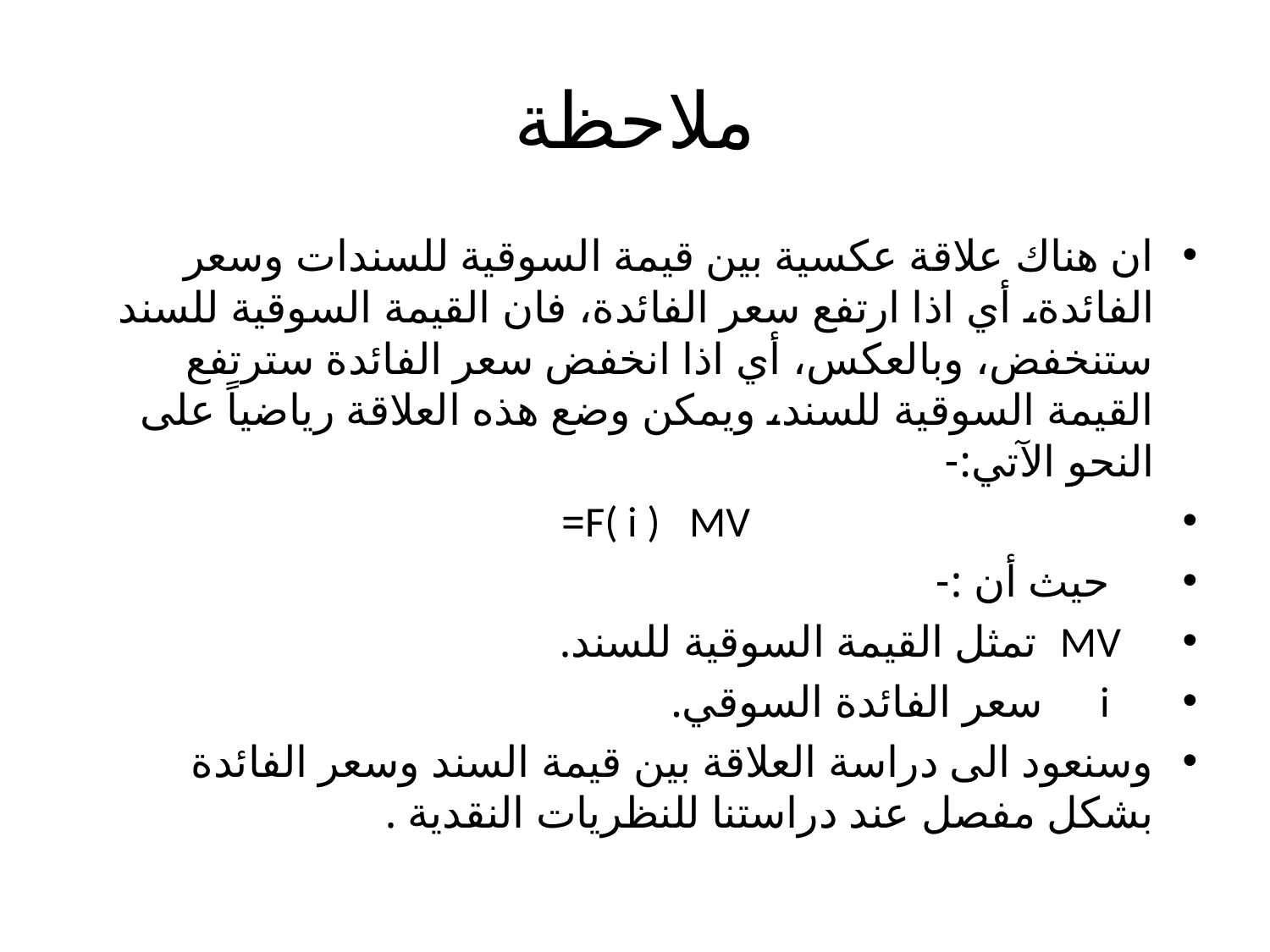

# ملاحظة
ان هناك علاقة عكسية بين قيمة السوقية للسندات وسعر الفائدة، أي اذا ارتفع سعر الفائدة، فان القيمة السوقية للسند ستنخفض، وبالعكس، أي اذا انخفض سعر الفائدة سترتفع القيمة السوقية للسند، ويمكن وضع هذه العلاقة رياضياً على النحو الآتي:-
                                    F( i )   MV=
    حيث أن :-
   MV  تمثل القيمة السوقية للسند.
    i     سعر الفائدة السوقي.
وسنعود الى دراسة العلاقة بين قيمة السند وسعر الفائدة بشكل مفصل عند دراستنا للنظريات النقدية .